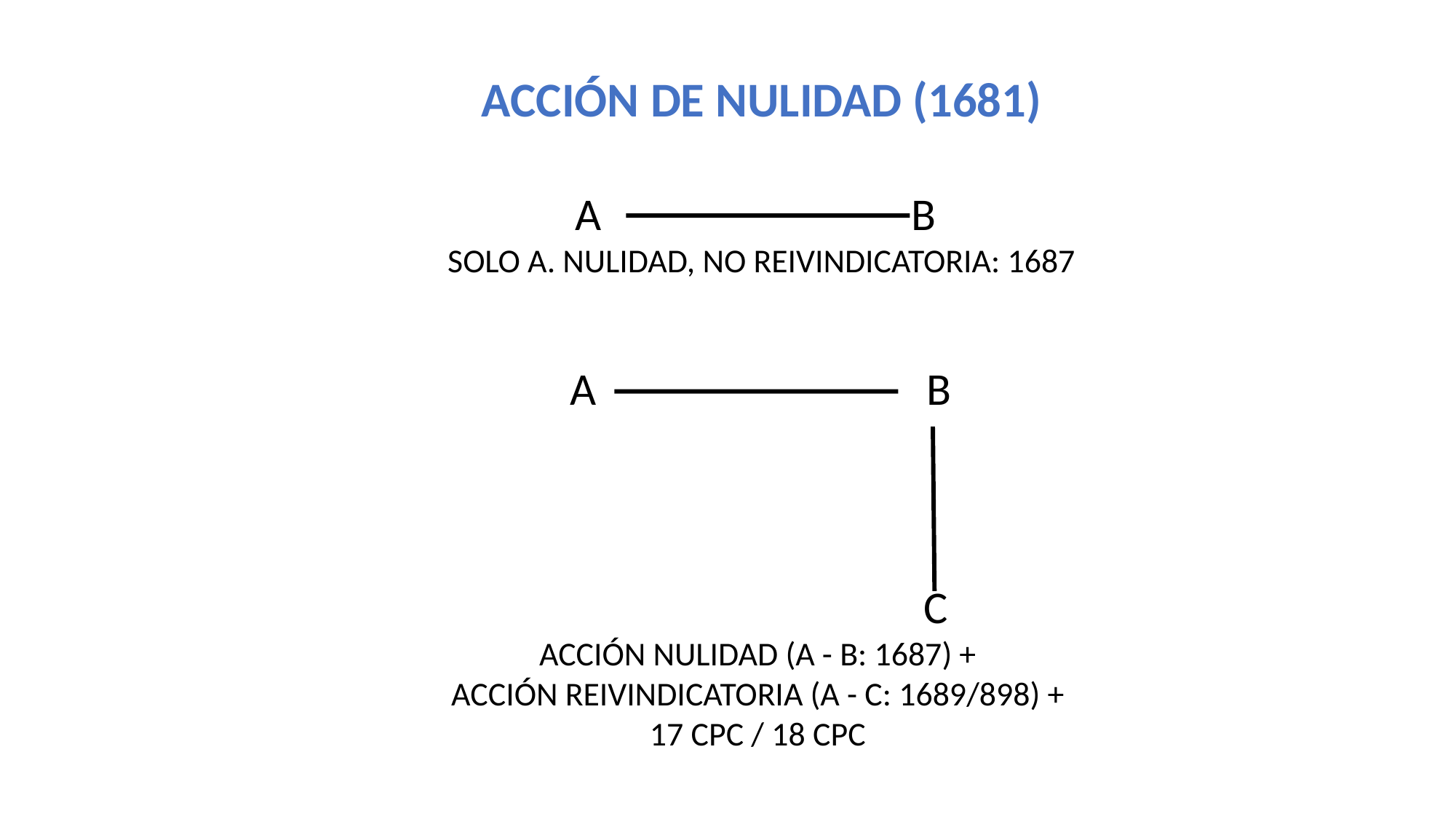

ACCIÓN DE NULIDAD (1681)

A                              B
SOLO A. NULIDAD, NO REIVINDICATORIA: 1687

A                                B

			  C
ACCIÓN NULIDAD (A - B: 1687) +
ACCIÓN REIVINDICATORIA (A - C: 1689/898) +
17 CPC / 18 CPC